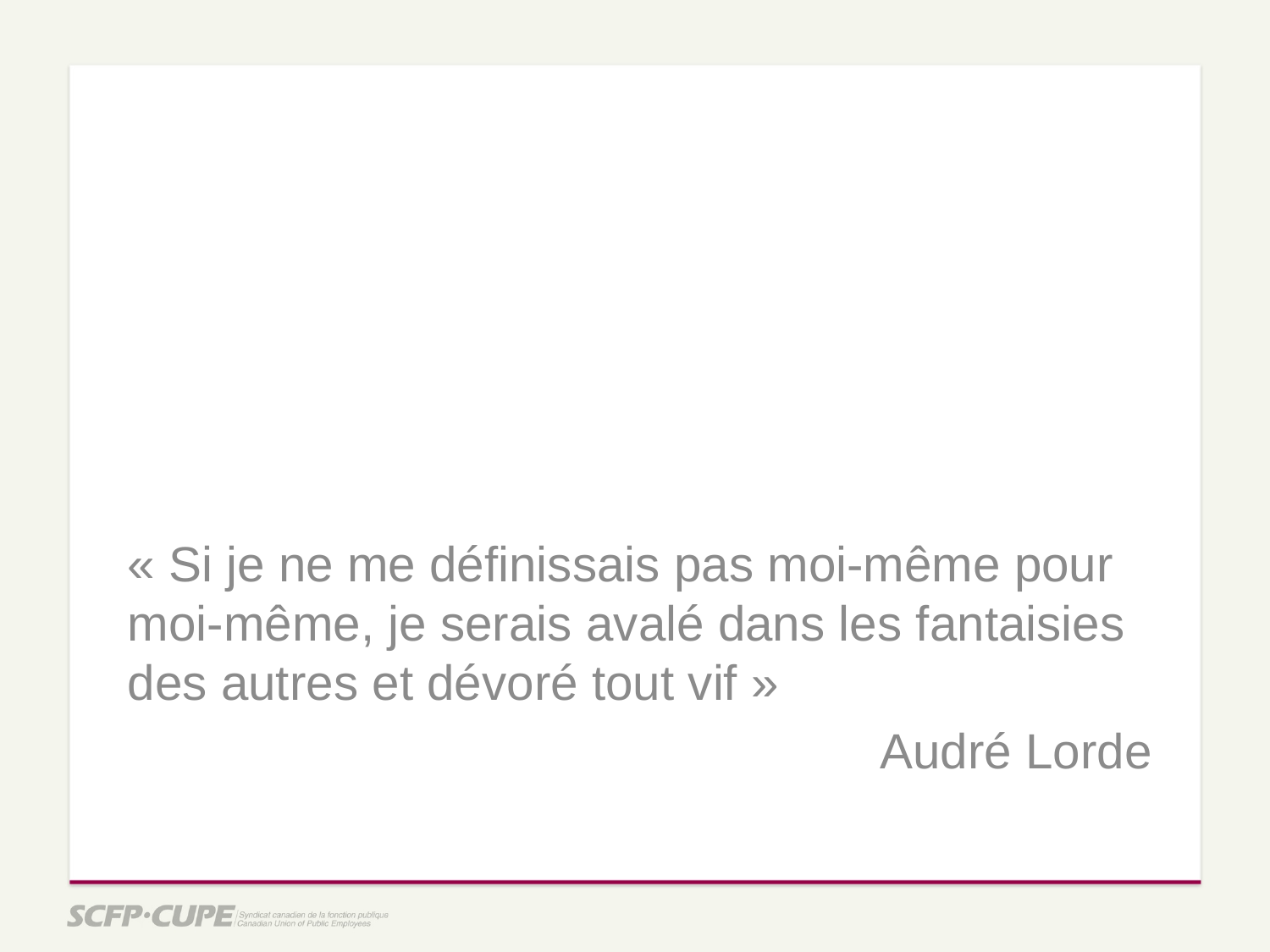

« Si je ne me définissais pas moi-même pour moi-même, je serais avalé dans les fantaisies des autres et dévoré tout vif »
Audré Lorde